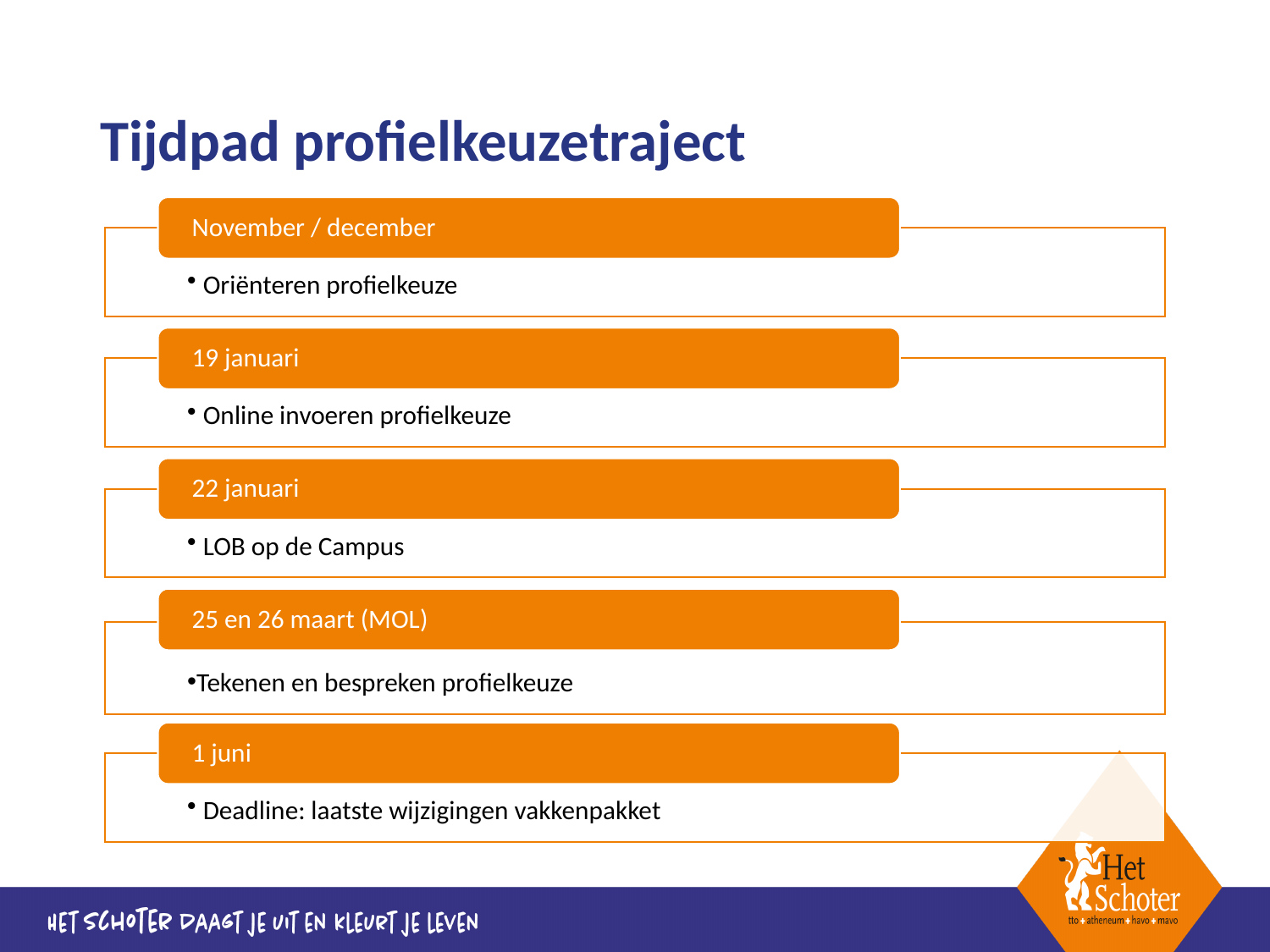

# Tijdpad profielkeuzetraject
Oriënteren profielkeuze
November / december
Online invoeren profielkeuze
19 januari
LOB op de Campus
22 januari
Tekenen en bespreken profielkeuze
25 en 26 maart (MOL)
Deadline: laatste wijzigingen vakkenpakket
1 juni